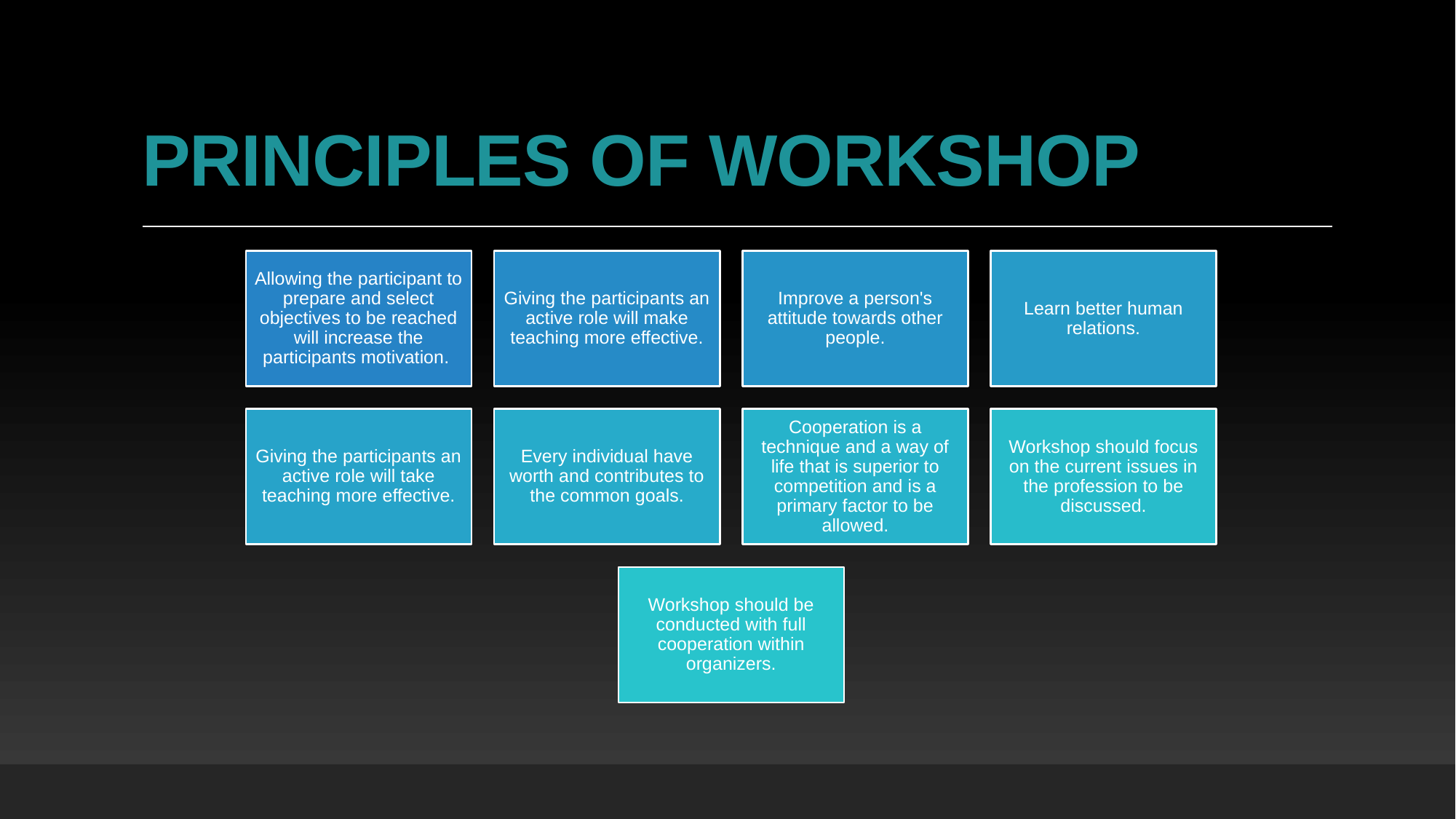

# PRINCIPLES OF WORKSHOP
Allowing the participant to prepare and select objectives to be reached will increase the participants motivation.
Giving the participants an active role will make teaching more effective.
Improve a person's attitude towards other people.
Learn better human relations.
Giving the participants an active role will take teaching more effective.
Every individual have worth and contributes to the common goals.
Cooperation is a technique and a way of life that is superior to competition and is a primary factor to be allowed.
Workshop should focus on the current issues in the profession to be discussed.
Workshop should be conducted with full cooperation within organizers.